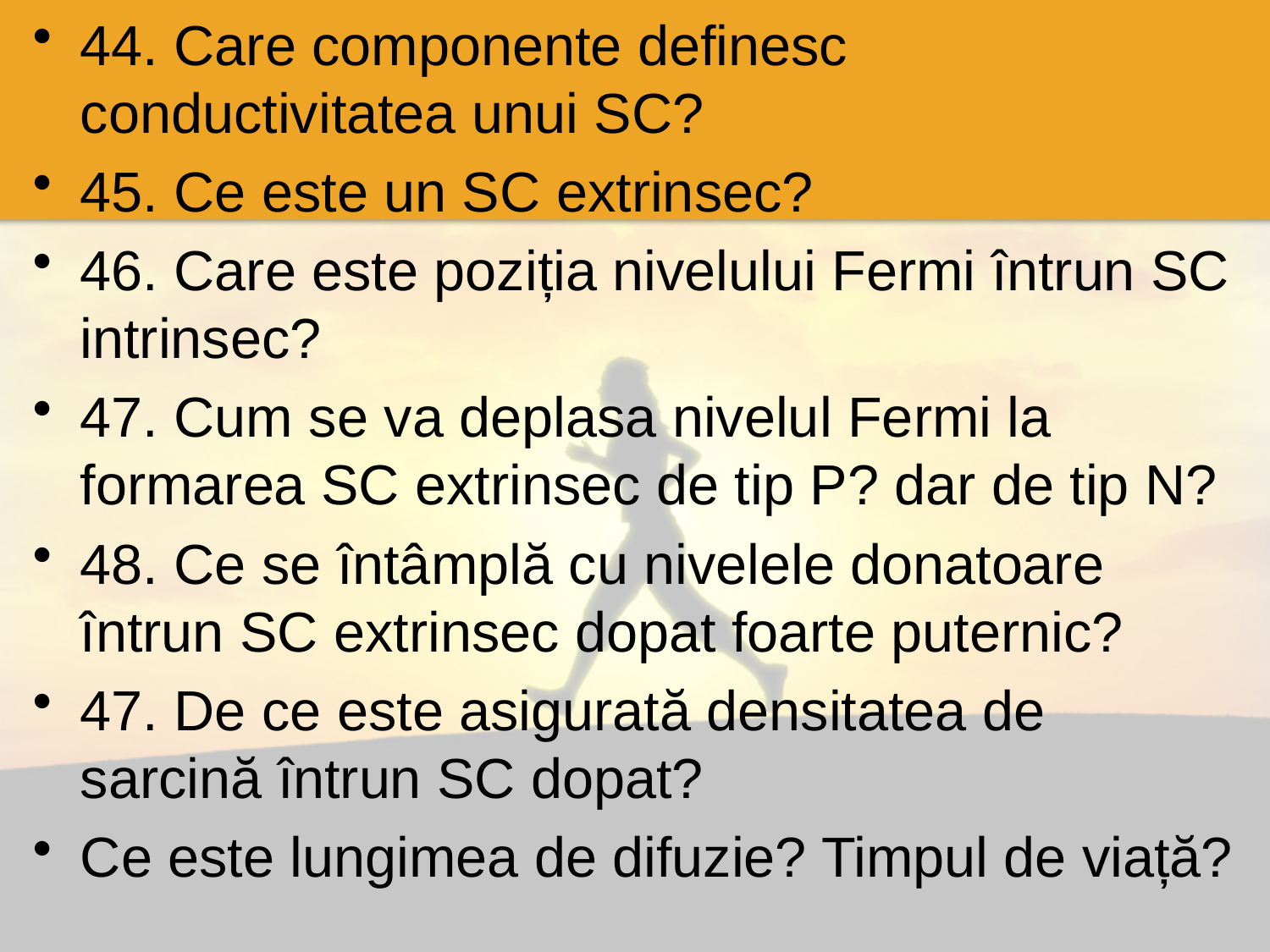

44. Care componente definesc conductivitatea unui SC?
45. Ce este un SC extrinsec?
46. Care este poziția nivelului Fermi întrun SC intrinsec?
47. Cum se va deplasa nivelul Fermi la formarea SC extrinsec de tip P? dar de tip N?
48. Ce se întâmplă cu nivelele donatoare întrun SC extrinsec dopat foarte puternic?
47. De ce este asigurată densitatea de sarcină întrun SC dopat?
Ce este lungimea de difuzie? Timpul de viață?